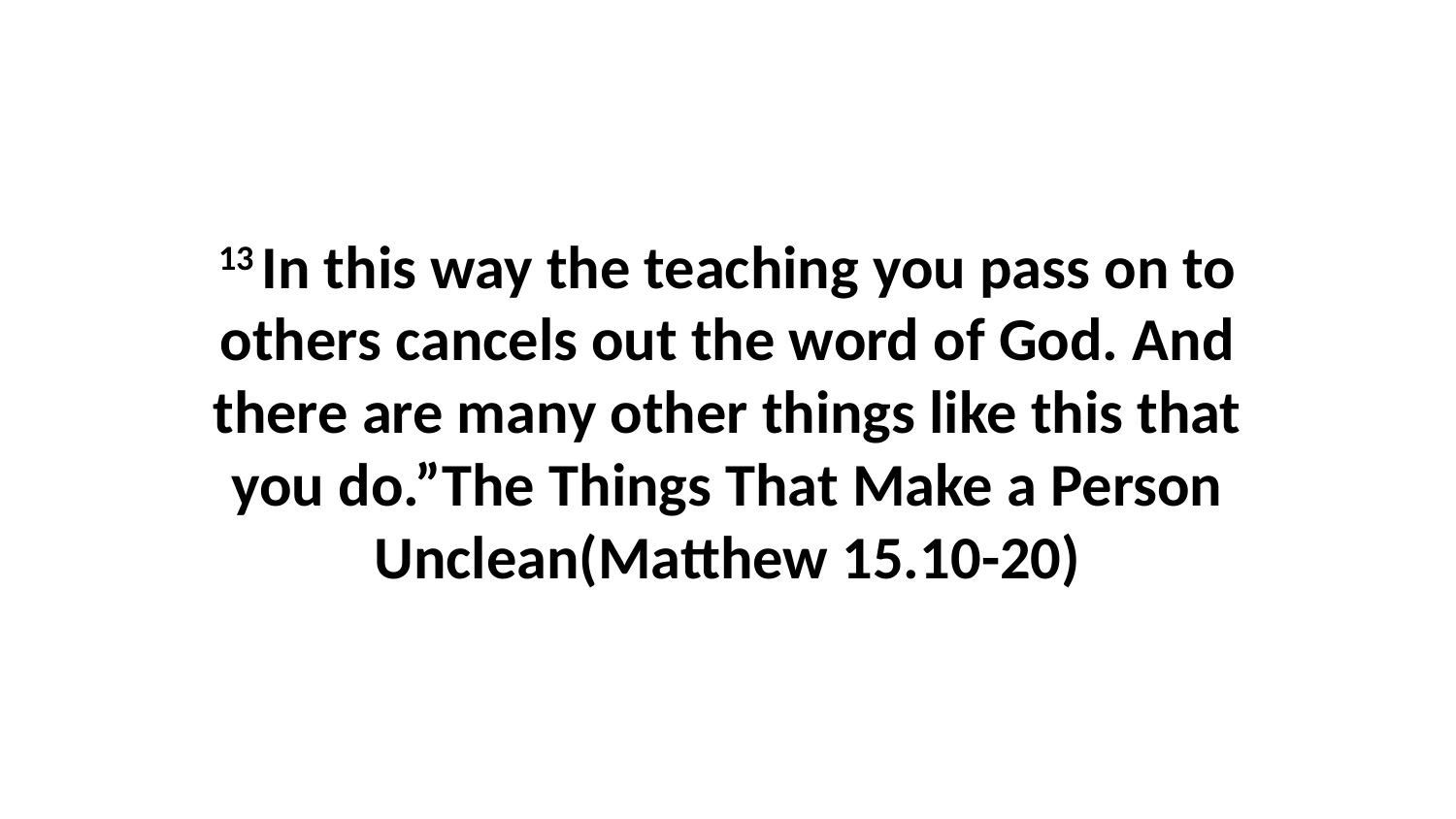

13 In this way the teaching you pass on to others cancels out the word of God. And there are many other things like this that you do.”The Things That Make a Person Unclean(Matthew 15.10-20)